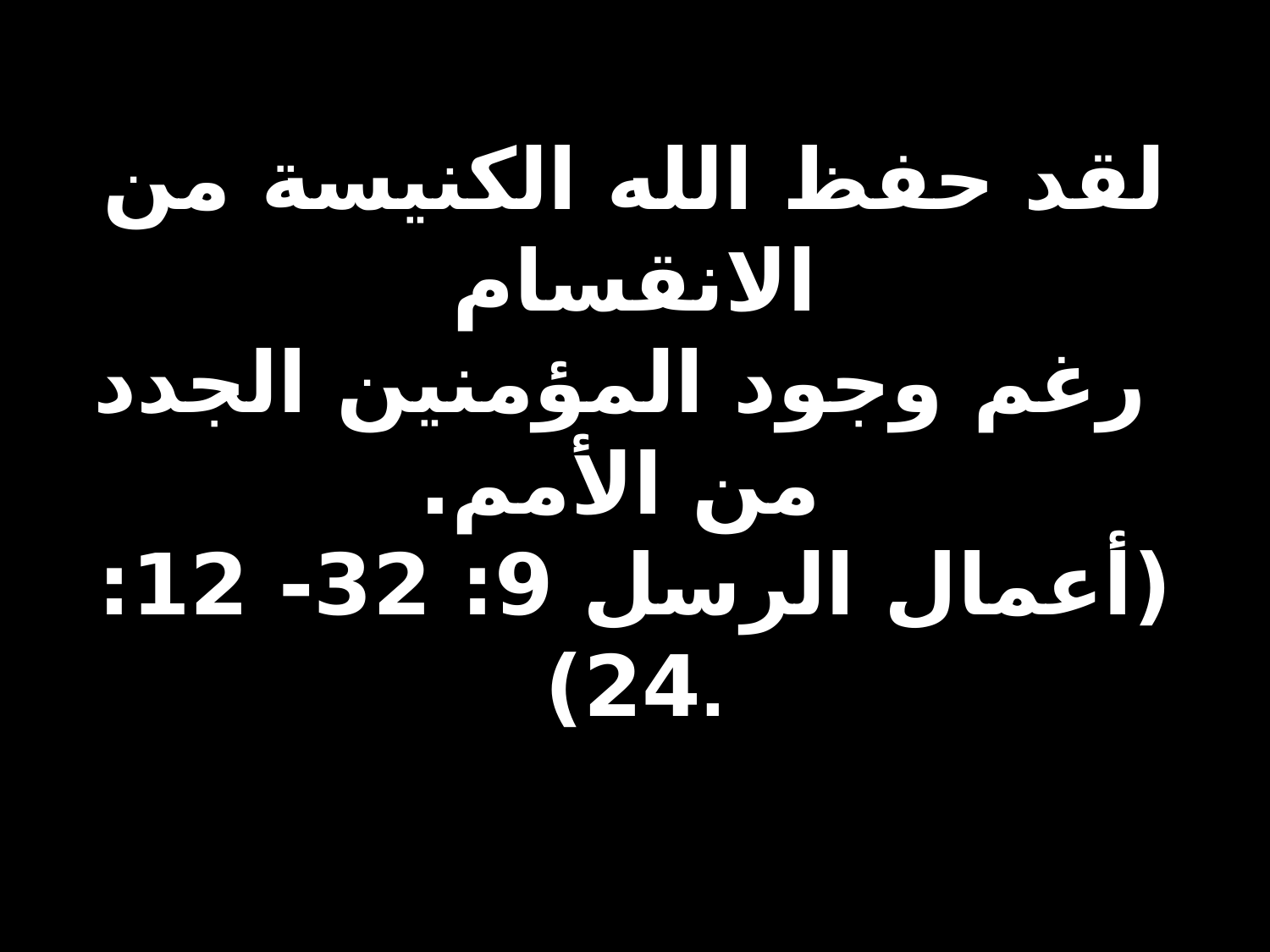

لقد حفظ الله الكنيسة من الانقسام
 رغم وجود المؤمنين الجدد
 من الأمم.
(أعمال الرسل 9: 32- 12: 24).